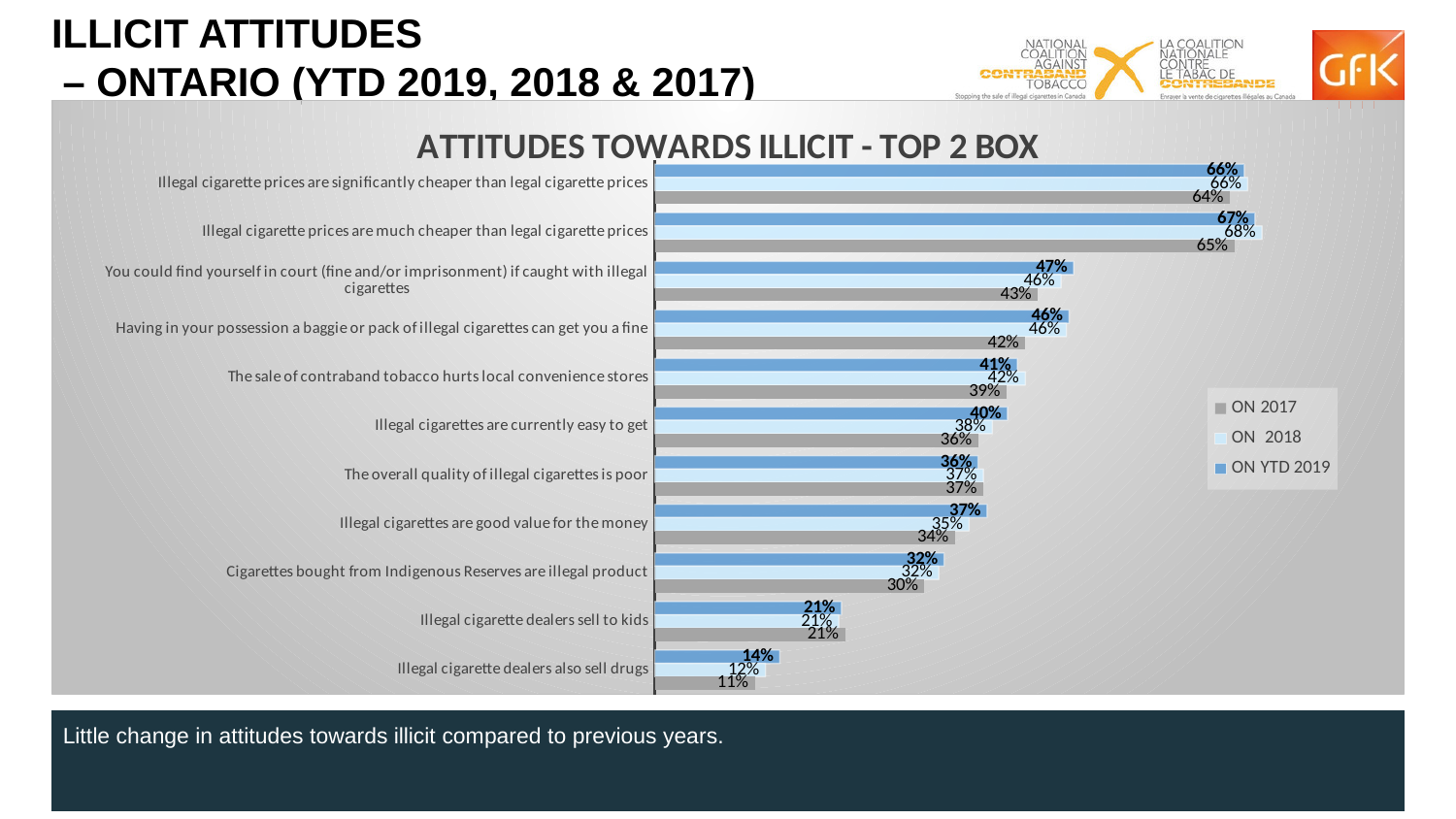

# ILLICIT ATTITUDES – ONTARIO (YTD 2019, 2018 & 2017)

### Chart: ATTITUDES TOWARDS ILLICIT - TOP 2 BOX

| Category | ON YTD 2019 | ON  2018 | ON 2017 |
|---|---|---|---|
| Illegal cigarette prices are significantly cheaper than legal cigarette prices | 0.66 | 0.664 | 0.644 |
| Illegal cigarette prices are much cheaper than legal cigarette prices | 0.672 | 0.68 | 0.649 |
| You could find yourself in court (fine and/or imprisonment) if caught with illegal cigarettes | 0.469 | 0.455 | 0.429 |
| Having in your possession a baggie or pack of illegal cigarettes can get you a fine | 0.46399999999999997 | 0.461 | 0.415 |
| The sale of contraband tobacco hurts local convenience stores | 0.406 | 0.415 | 0.39399999999999996 |
| Illegal cigarettes are currently easy to get | 0.395 | 0.37799999999999995 | 0.36200000000000004 |
| The overall quality of illegal cigarettes is poor | 0.36200000000000004 | 0.368 | 0.368 |
| Illegal cigarettes are good value for the money | 0.37200000000000005 | 0.35200000000000004 | 0.336 |
| Cigarettes bought from Indigenous Reserves are illegal product | 0.324 | 0.318 | 0.302 |
| Illegal cigarette dealers sell to kids | 0.209 | 0.20600000000000002 | 0.213 |
| Illegal cigarette dealers also sell drugs | 0.14 | 0.124 | 0.11199999999999999 |
Little change in attitudes towards illicit compared to previous years.